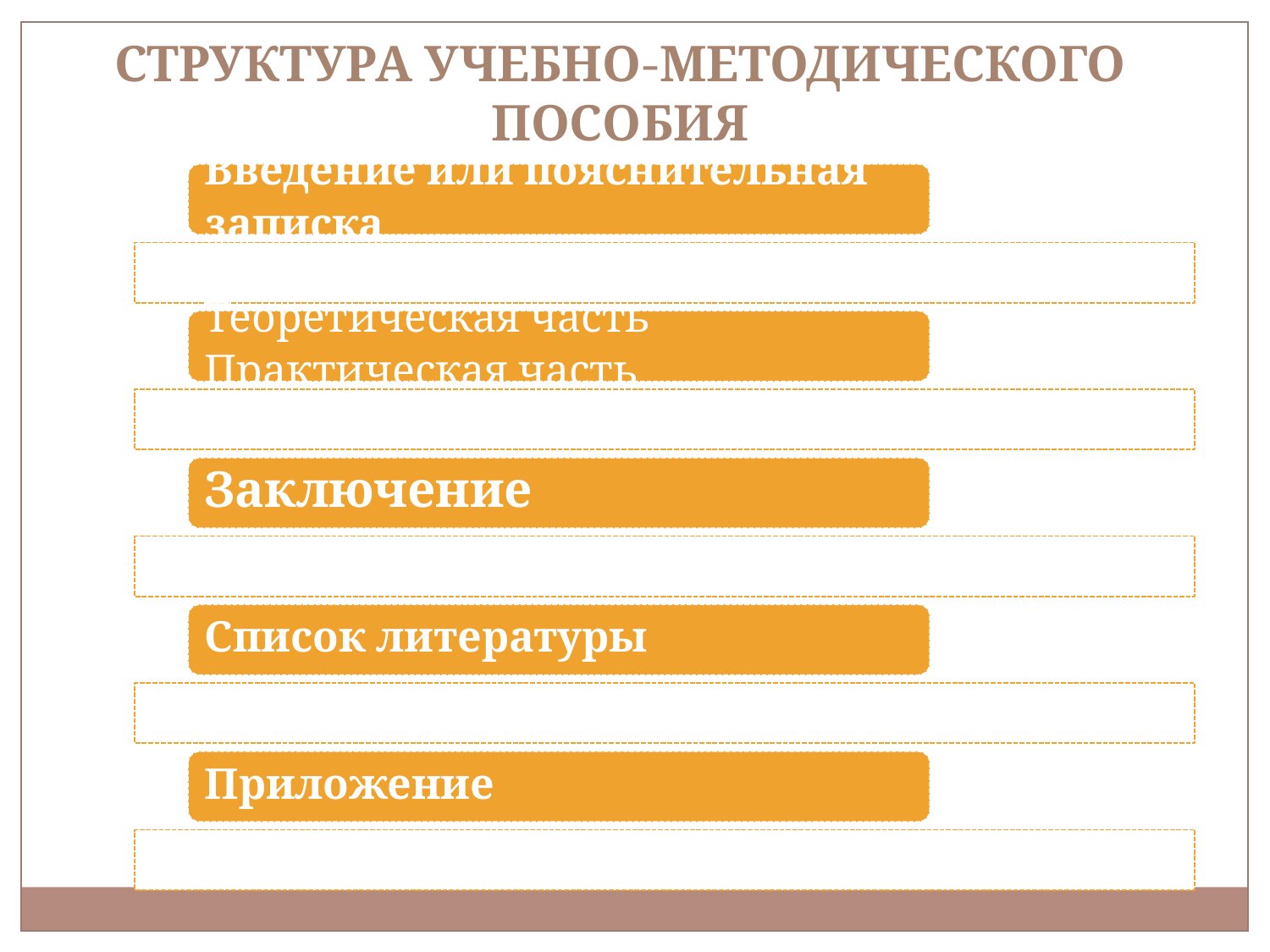

СТРУКТУРА УЧЕБНО-МЕТОДИЧЕСКОГО
ПОСОБИЯ
Введение или пояснительная записка
Основная часть:
Теоретическая часть
Практическая часть
Дидактическая часть
Заключение
Список литературы
Приложение